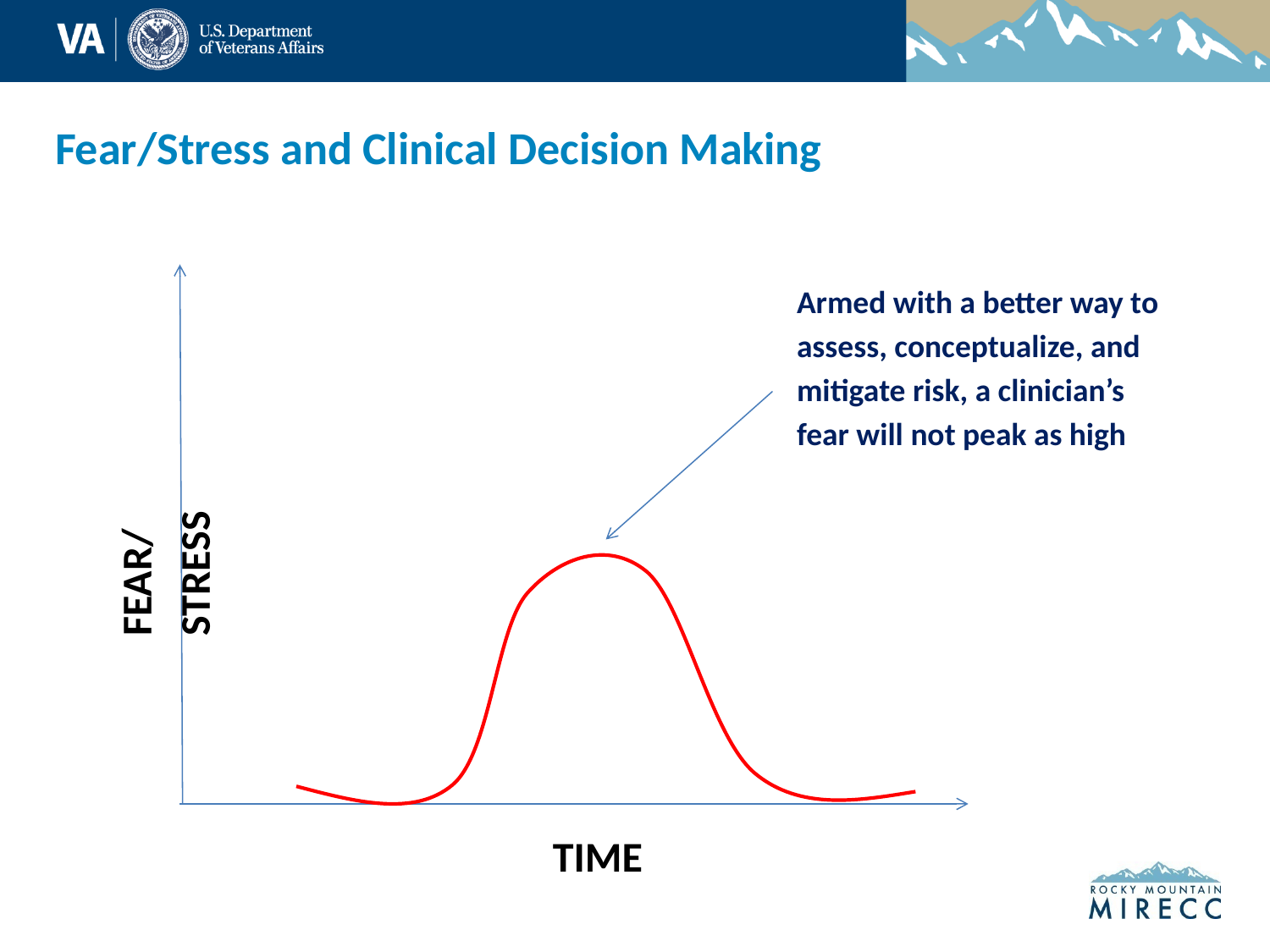

# Fear/Stress and Clinical Decision Making

Armed with a better way to assess, conceptualize, and mitigate risk, a clinician’s fear will not peak as high
FEAR/STRESS

TIME